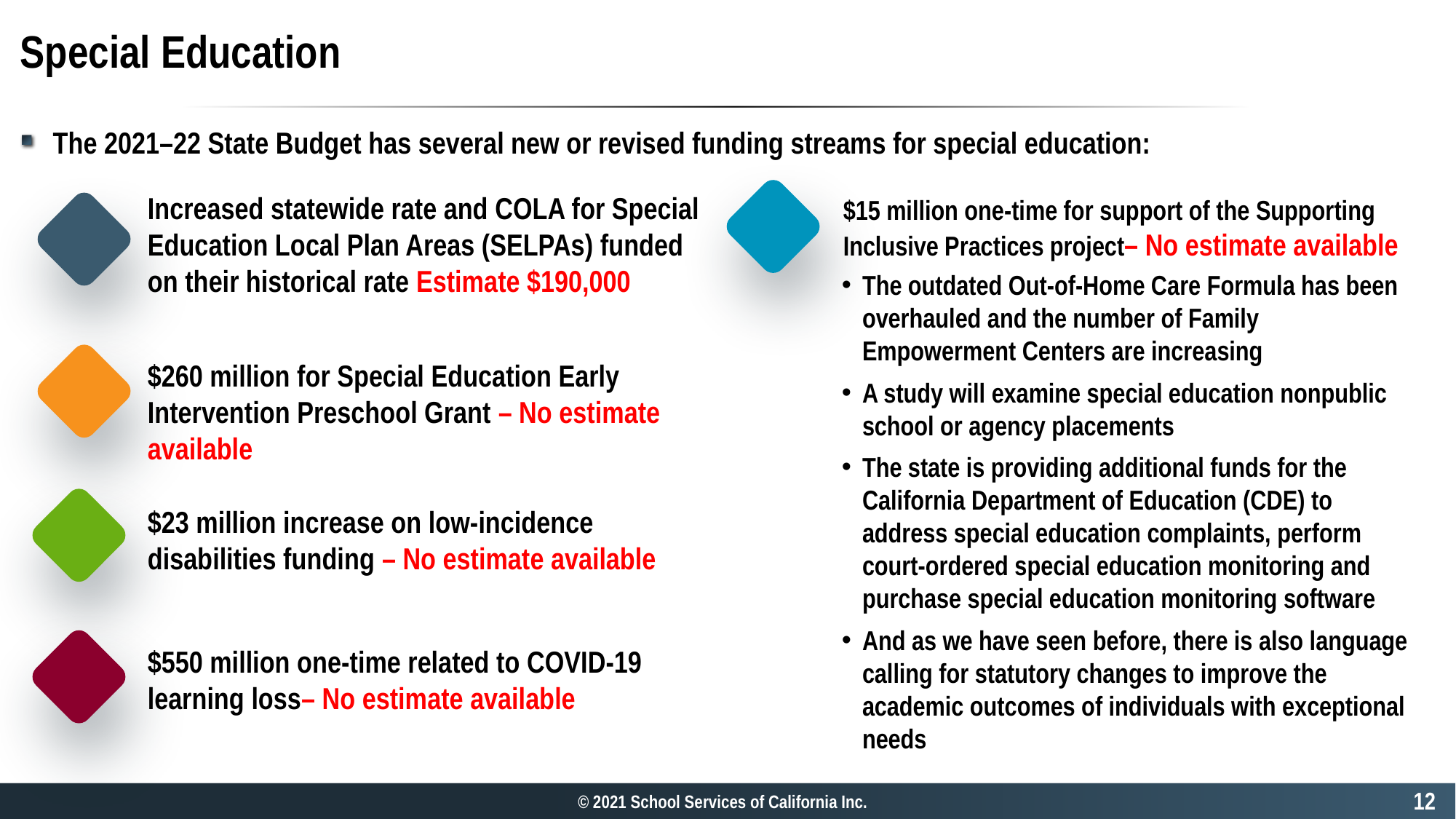

# Special Education
The 2021–22 State Budget has several new or revised funding streams for special education:
Increased statewide rate and COLA for Special Education Local Plan Areas (SELPAs) funded on their historical rate Estimate $190,000
$15 million one-time for support of the Supporting Inclusive Practices project– No estimate available
The outdated Out-of-Home Care Formula has been overhauled and the number of Family Empowerment Centers are increasing
A study will examine special education nonpublic school or agency placements
The state is providing additional funds for the California Department of Education (CDE) to address special education complaints, perform court-ordered special education monitoring and purchase special education monitoring software
And as we have seen before, there is also language calling for statutory changes to improve the academic outcomes of individuals with exceptional needs

$260 million for Special Education Early Intervention Preschool Grant – No estimate available

$23 million increase on low-incidence disabilities funding – No estimate available

$550 million one-time related to COVID-19 learning loss– No estimate available

12
© 2021 School Services of California Inc.